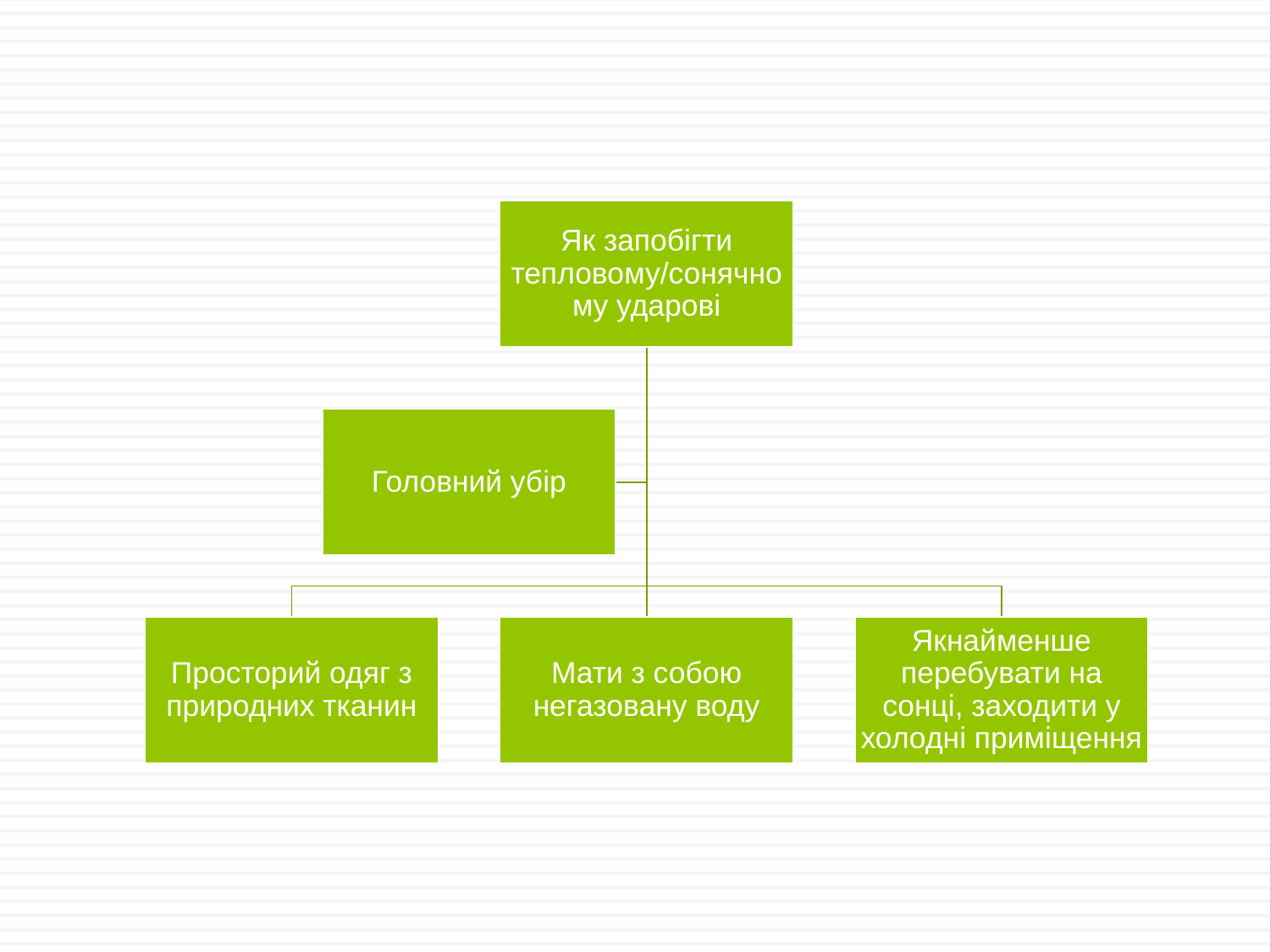

Як запобігти тепловому/сонячному ударові
Просторий одяг з природних тканин
Мати з собою негазовану воду
Якнайменше перебувати на сонці, заходити у холодні приміщення
Головний убір